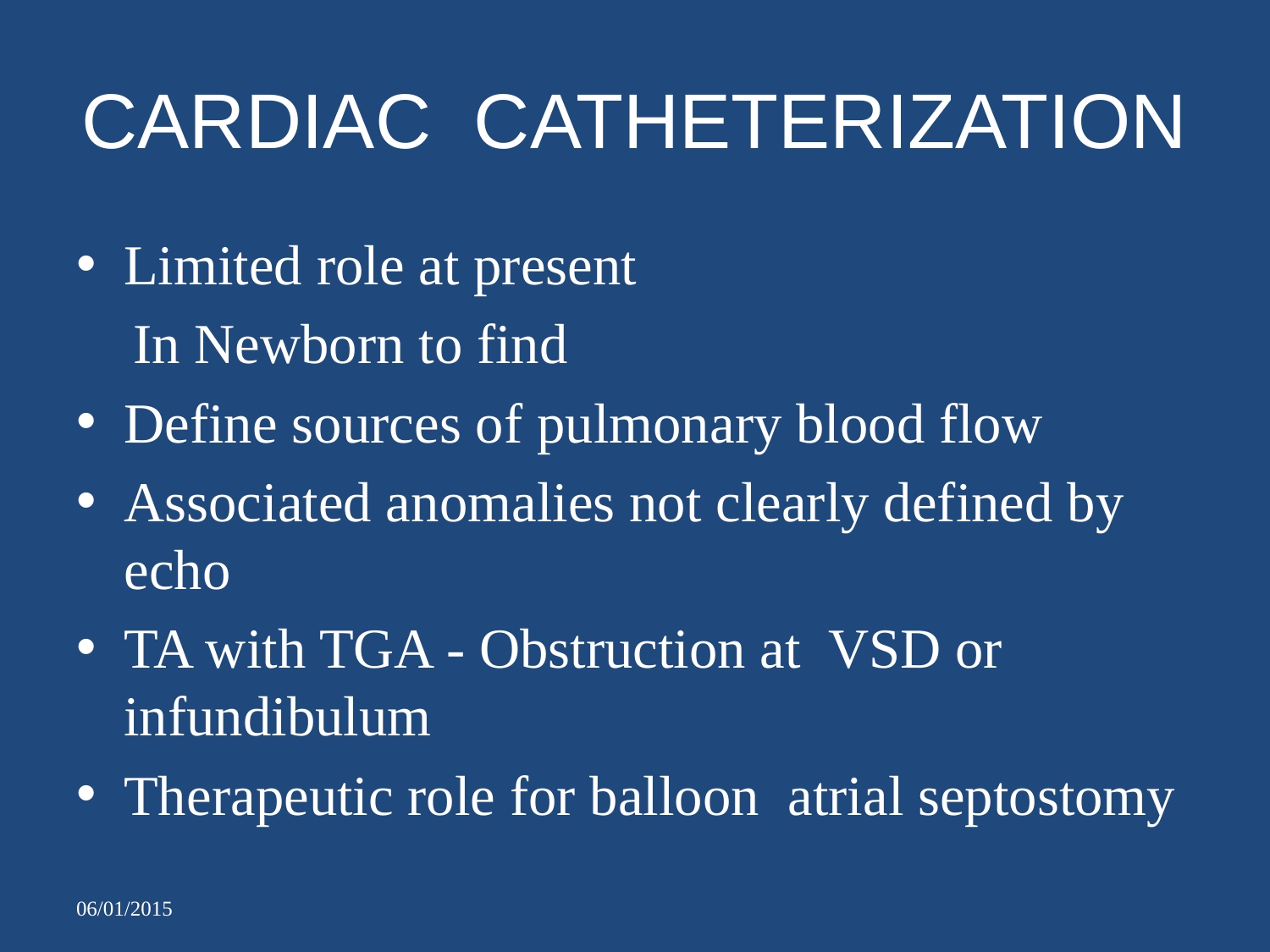

# CARDIAC  CATHETERIZATION
Limited role at present
    In Newborn to find
Define sources of pulmonary blood flow
Associated anomalies not clearly defined by echo
TA with TGA - Obstruction at  VSD or infundibulum
Therapeutic role for balloon  atrial septostomy

06/01/2015